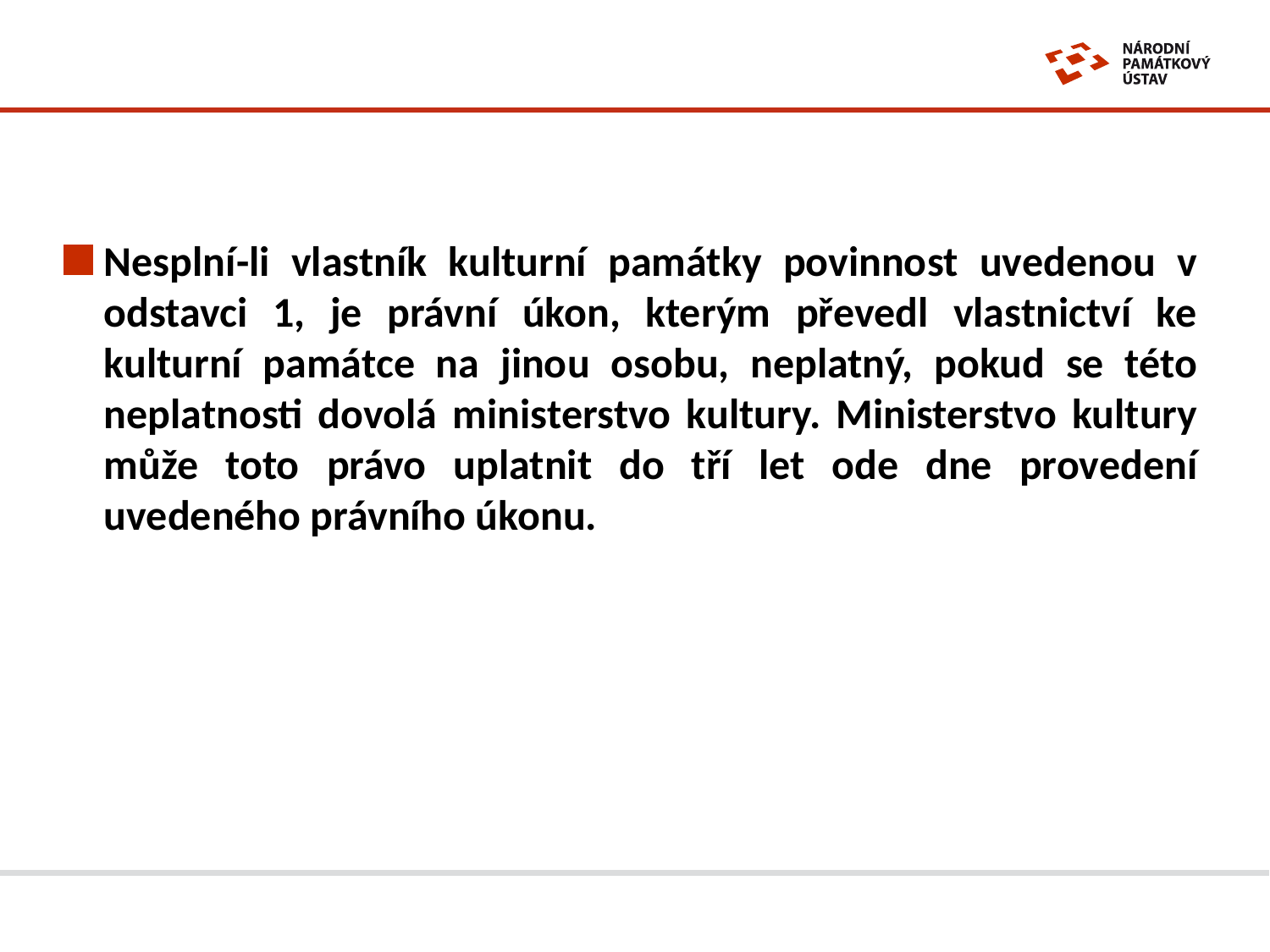

#
Nesplní-li vlastník kulturní památky povinnost uvedenou v odstavci 1, je právní úkon, kterým převedl vlastnictví ke kulturní památce na jinou osobu, neplatný, pokud se této neplatnosti dovolá ministerstvo kultury. Ministerstvo kultury může toto právo uplatnit do tří let ode dne provedení uvedeného právního úkonu.